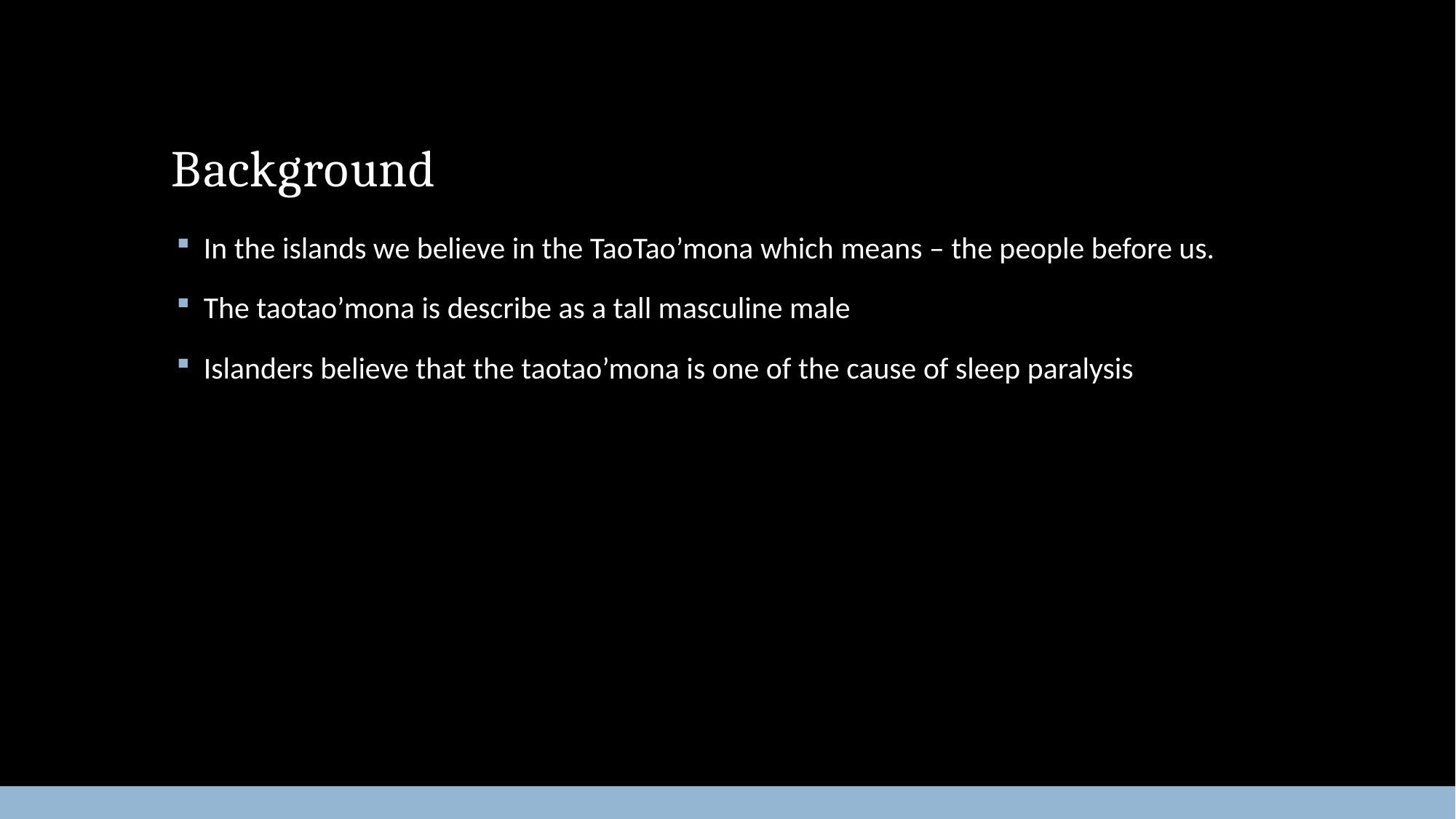

# Background
In the islands we believe in the TaoTao’mona which means – the people before us.
The taotao’mona is describe as a tall masculine male
Islanders believe that the taotao’mona is one of the cause of sleep paralysis